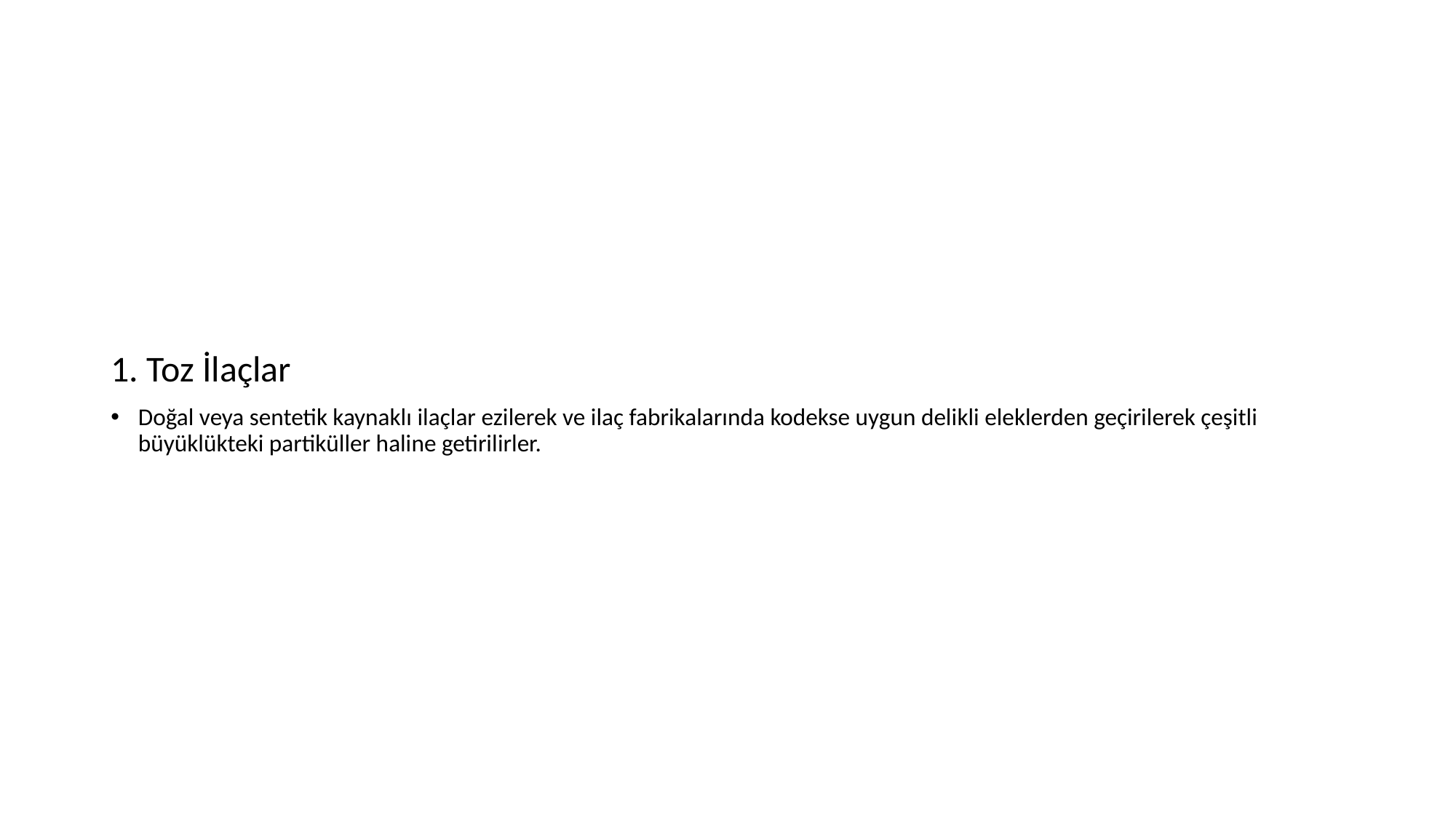

#

1. Toz İlaçlar
Doğal veya sentetik kaynaklı ilaçlar ezilerek ve ilaç fabrikalarında kodekse uygun delikli eleklerden geçirilerek çeşitli büyüklükteki partiküller haline getirilirler.